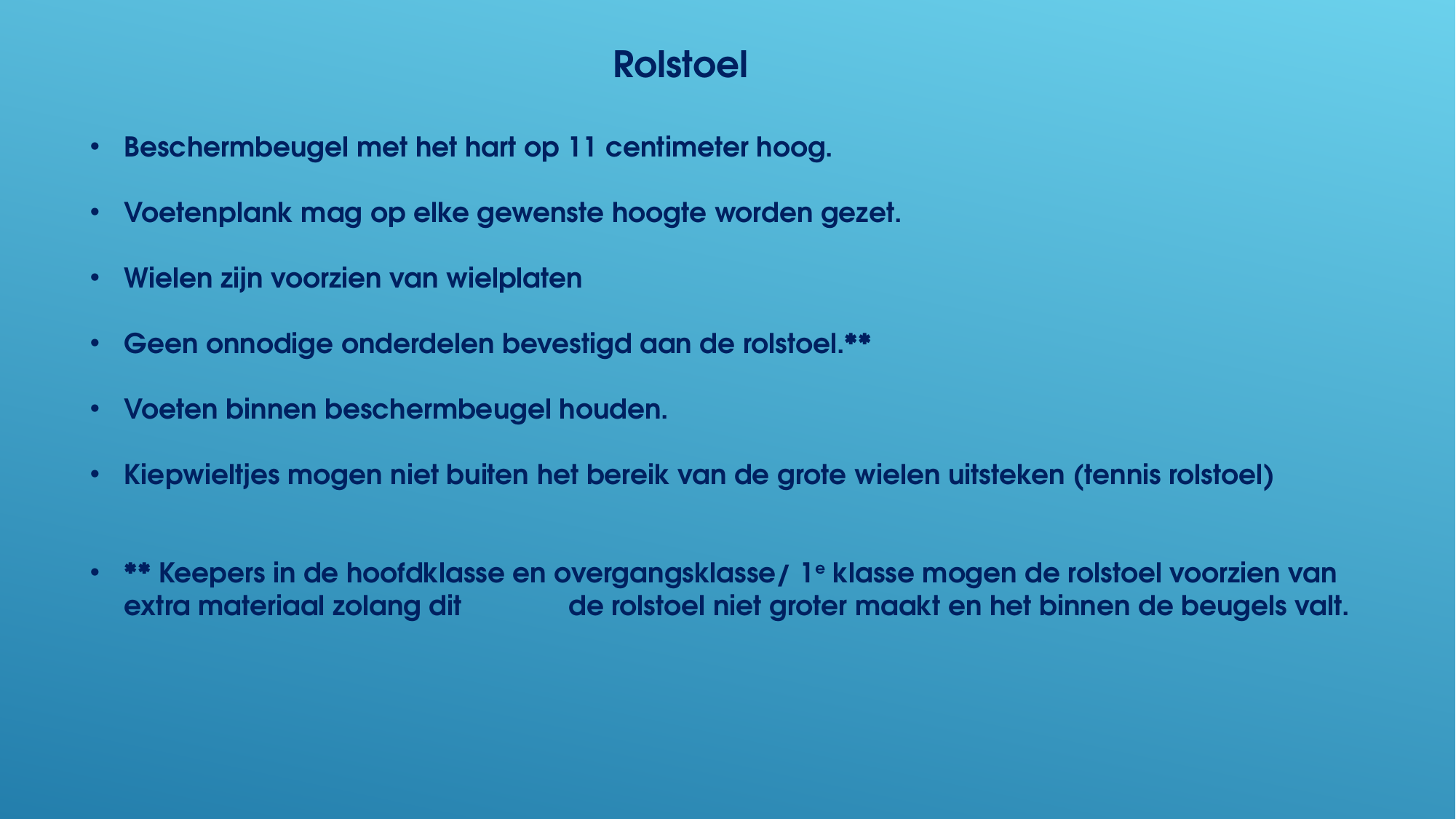

Rolstoel
Beschermbeugel met het hart op 11 centimeter hoog.
Voetenplank mag op elke gewenste hoogte worden gezet.
Wielen zijn voorzien van wielplaten
Geen onnodige onderdelen bevestigd aan de rolstoel.**
Voeten binnen beschermbeugel houden.
Kiepwieltjes mogen niet buiten het bereik van de grote wielen uitsteken (tennis rolstoel)

** Keepers in de hoofdklasse en overgangsklasse/ 1e klasse mogen de rolstoel voorzien van extra materiaal zolang dit 	 de rolstoel niet groter maakt en het binnen de beugels valt.